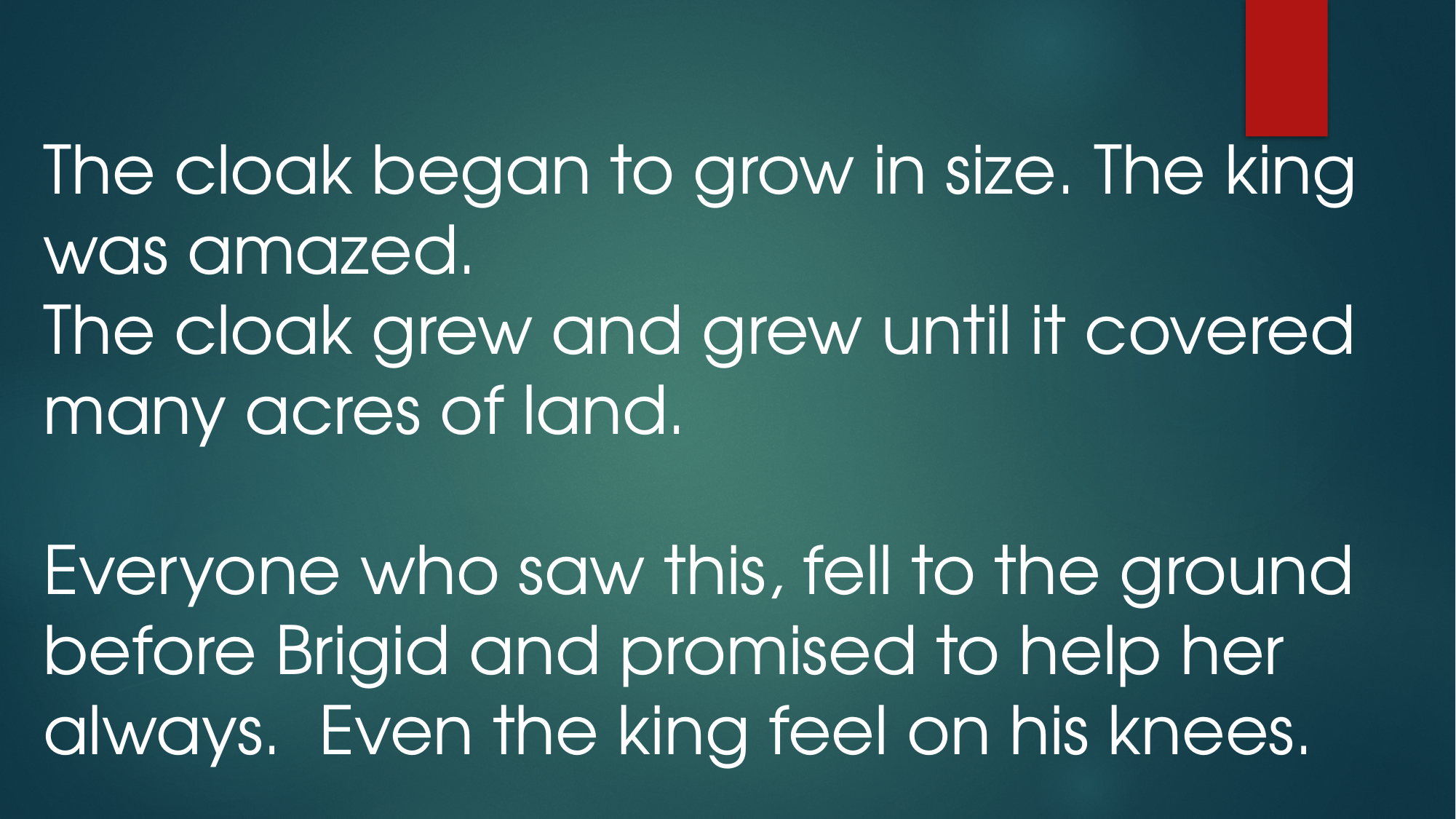

The cloak began to grow in size. The king was amazed.
The cloak grew and grew until it covered many acres of land.

Everyone who saw this, fell to the ground before Brigid and promised to help her always.  Even the king feel on his knees.